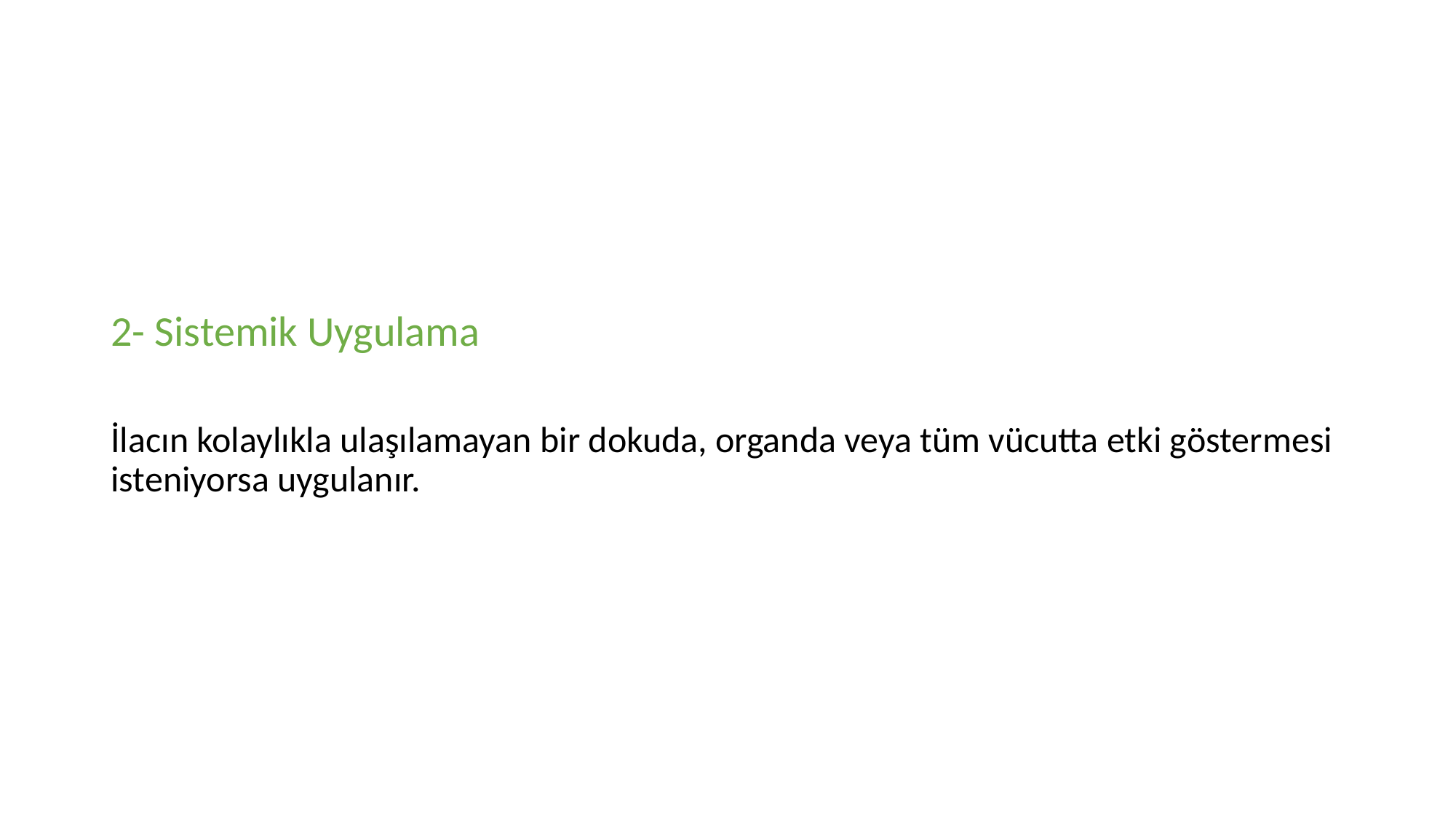

# 2- Sistemik Uygulama
İlacın kolaylıkla ulaşılamayan bir dokuda, organda veya tüm vücutta etki göstermesi isteniyorsa uygulanır.